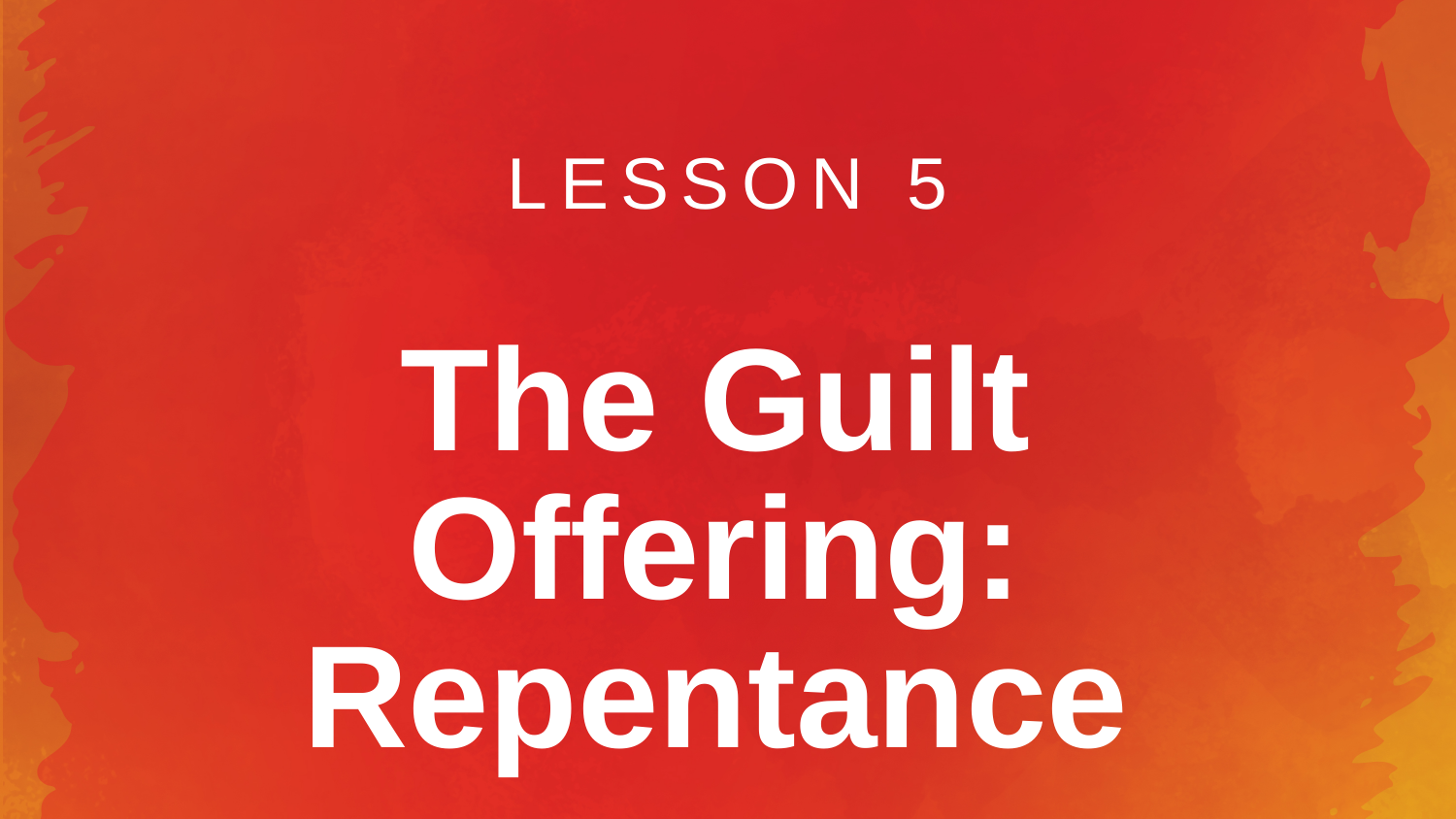

LESSON 5
# The Guilt Offering: Repentance